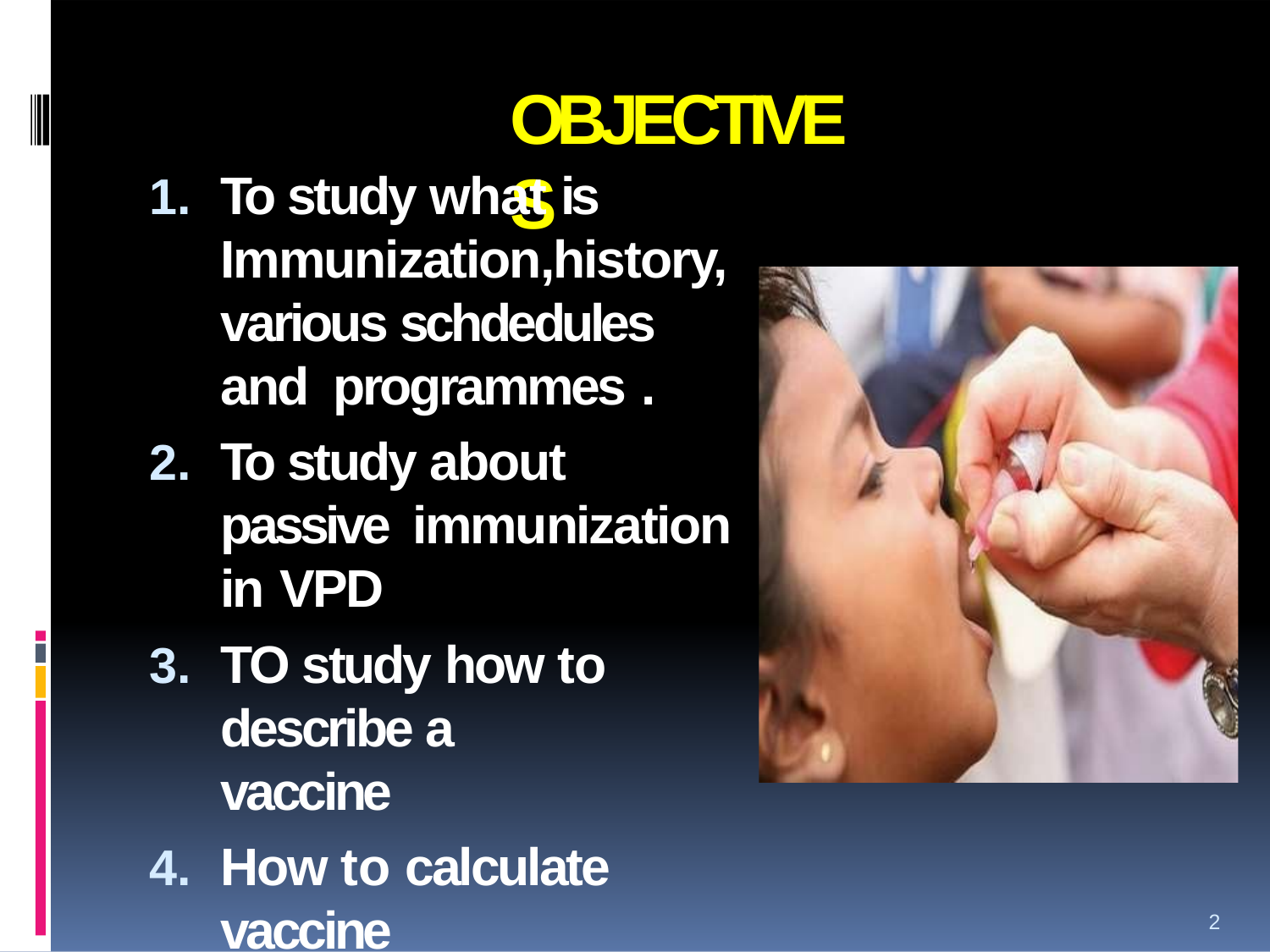

# OBJECTIVES
To study what is  Immunization,history,  various schdedules and  programmes .
To study about passive  immunization in VPD
TO study how to  describe a vaccine
How to calculate  vaccine requirement

2